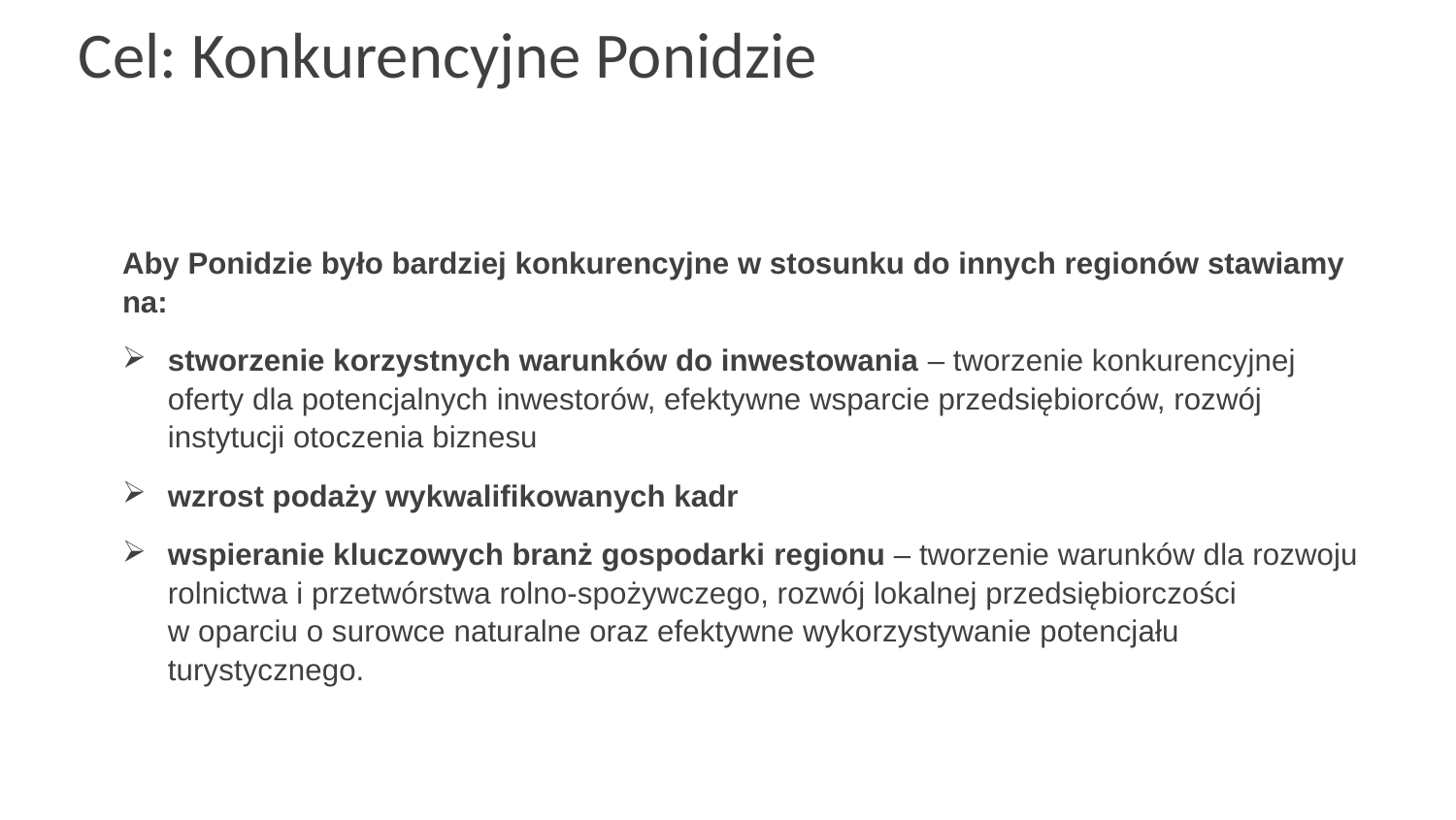

# Cel: Konkurencyjne Ponidzie
Aby Ponidzie było bardziej konkurencyjne w stosunku do innych regionów stawiamy na:
stworzenie korzystnych warunków do inwestowania – tworzenie konkurencyjnej oferty dla potencjalnych inwestorów, efektywne wsparcie przedsiębiorców, rozwój instytucji otoczenia biznesu
wzrost podaży wykwalifikowanych kadr
wspieranie kluczowych branż gospodarki regionu – tworzenie warunków dla rozwoju rolnictwa i przetwórstwa rolno-spożywczego, rozwój lokalnej przedsiębiorczości
w oparciu o surowce naturalne oraz efektywne wykorzystywanie potencjału turystycznego.